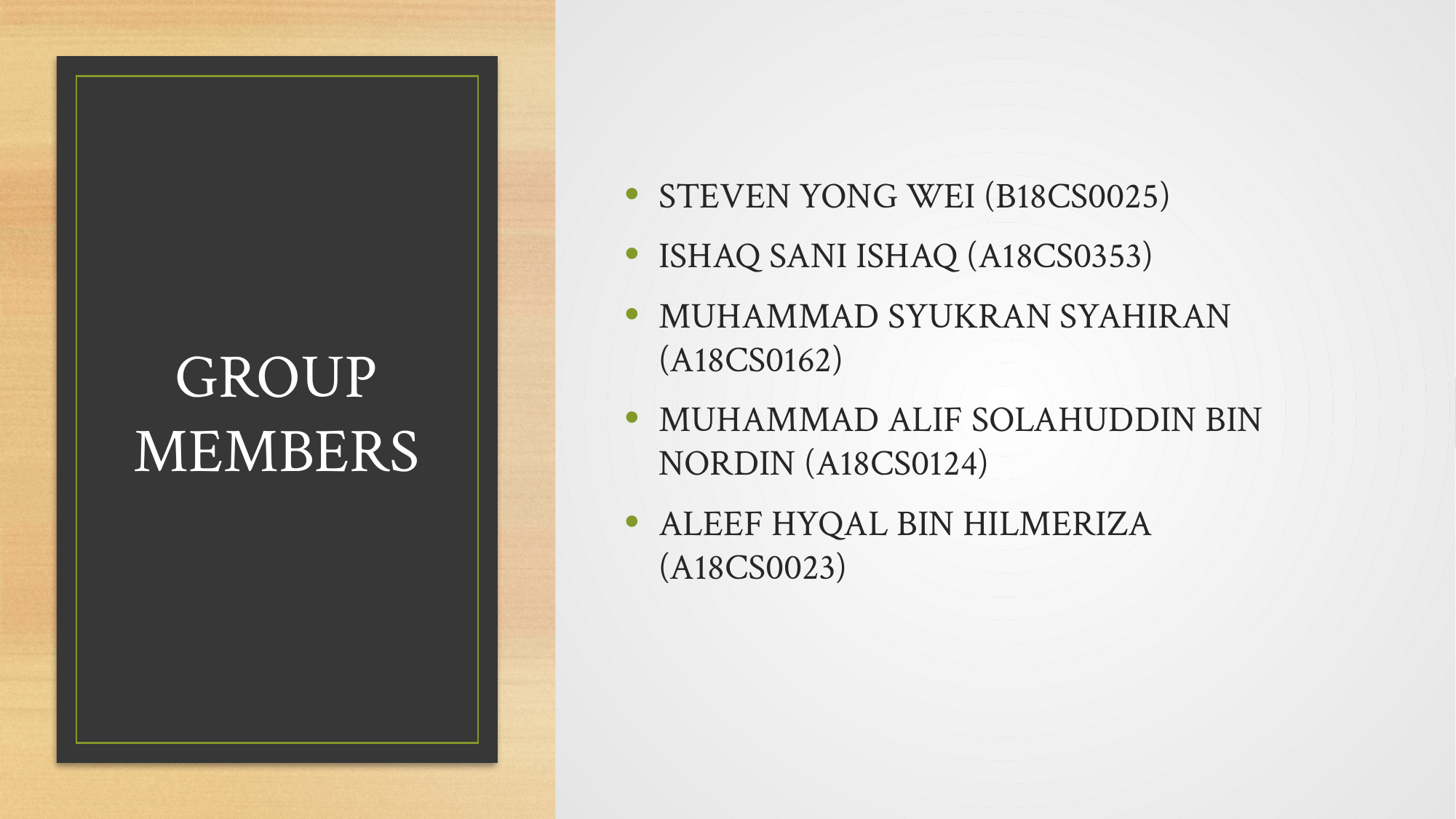

STEVEN YONG WEI (B18CS0025)
ISHAQ SANI ISHAQ (A18CS0353)
MUHAMMAD SYUKRAN SYAHIRAN (A18CS0162)
MUHAMMAD ALIF SOLAHUDDIN BIN NORDIN (A18CS0124)
ALEEF HYQAL BIN HILMERIZA (A18CS0023)

# GROUP MEMBERS